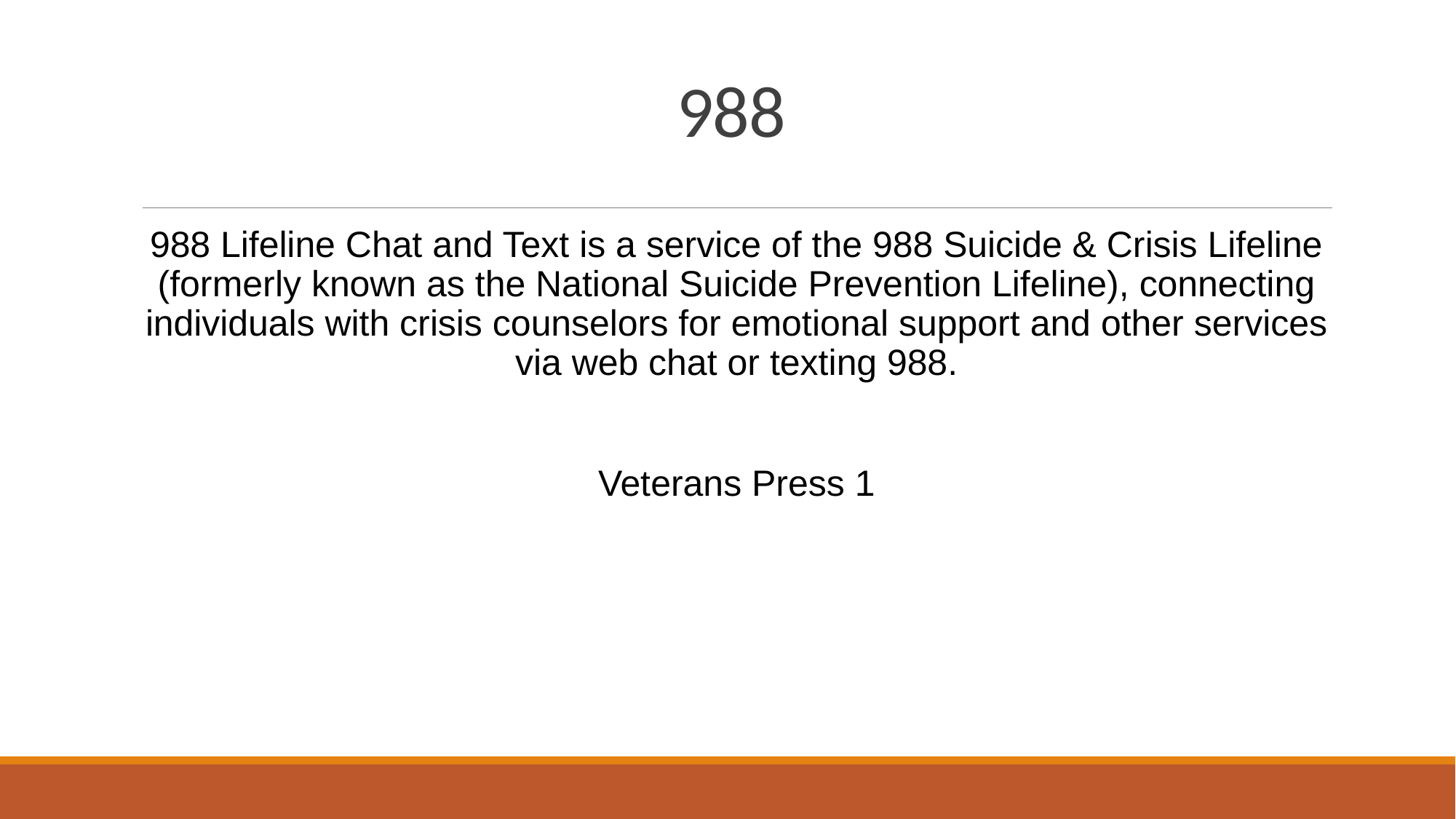

# 988
988 Lifeline Chat and Text is a service of the 988 Suicide & Crisis Lifeline (formerly known as the National Suicide Prevention Lifeline), connecting individuals with crisis counselors for emotional support and other services via web chat or texting 988.

Veterans Press 1